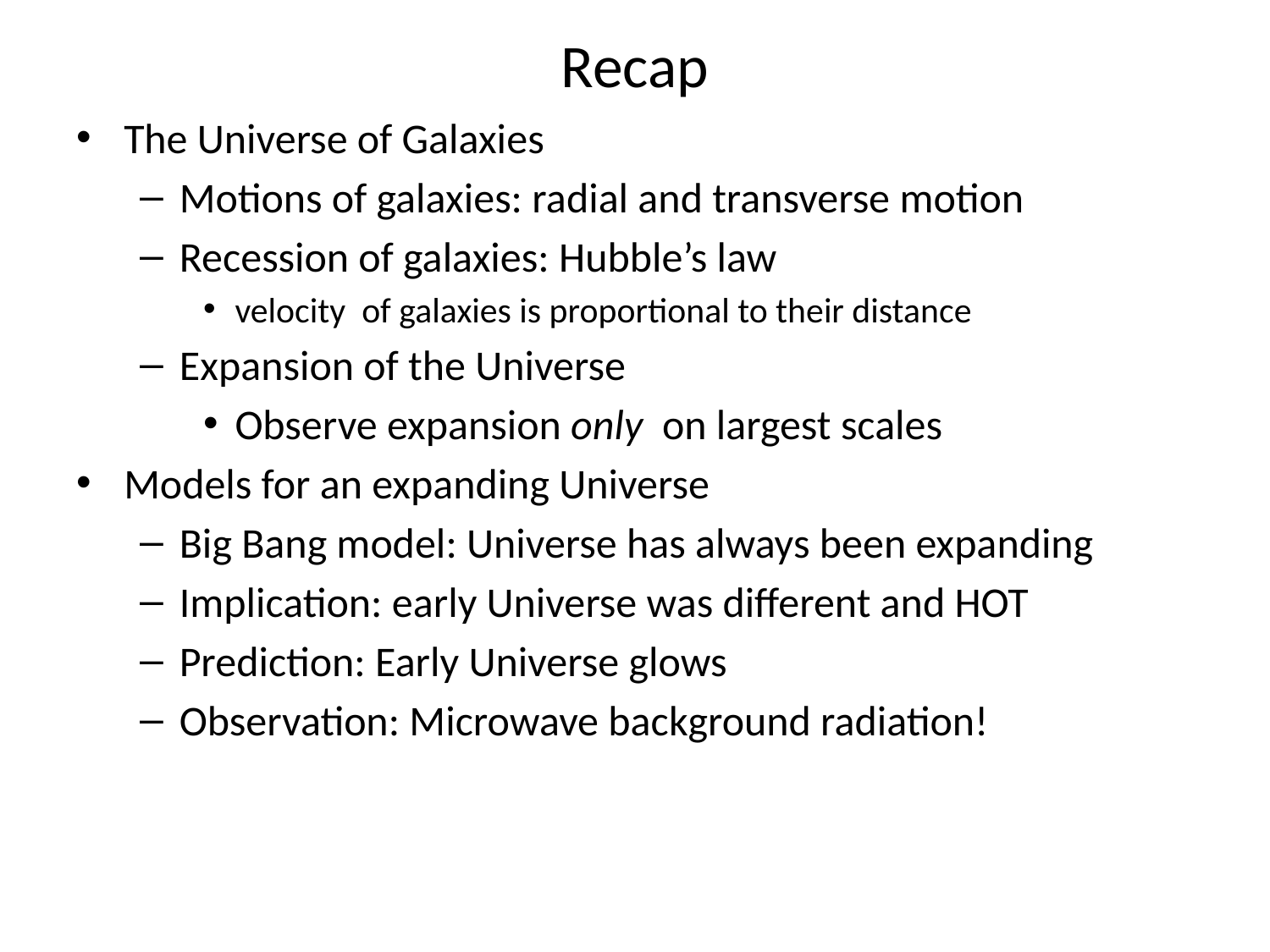

# Recap
The Universe of Galaxies
Motions of galaxies: radial and transverse motion
Recession of galaxies: Hubble’s law
velocity  of galaxies is proportional to their distance
Expansion of the Universe
Observe expansion only  on largest scales
Models for an expanding Universe
Big Bang model: Universe has always been expanding
Implication: early Universe was different and HOT
Prediction: Early Universe glows
Observation: Microwave background radiation!